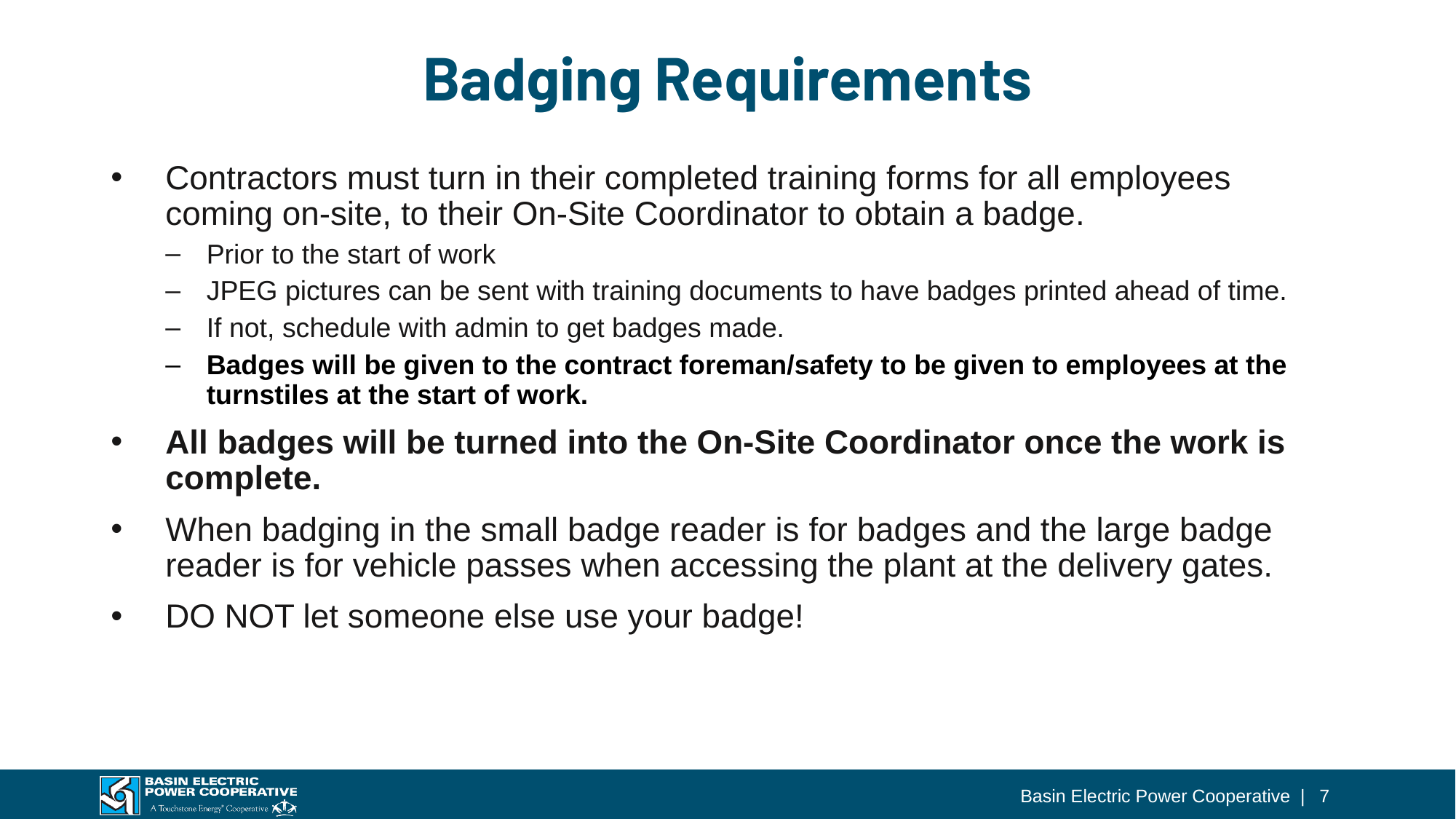

# Badging Requirements
Contractors must turn in their completed training forms for all employees coming on-site, to their On-Site Coordinator to obtain a badge.
Prior to the start of work
JPEG pictures can be sent with training documents to have badges printed ahead of time.
If not, schedule with admin to get badges made.
Badges will be given to the contract foreman/safety to be given to employees at the turnstiles at the start of work.
All badges will be turned into the On-Site Coordinator once the work is complete.
When badging in the small badge reader is for badges and the large badge reader is for vehicle passes when accessing the plant at the delivery gates.
DO NOT let someone else use your badge!